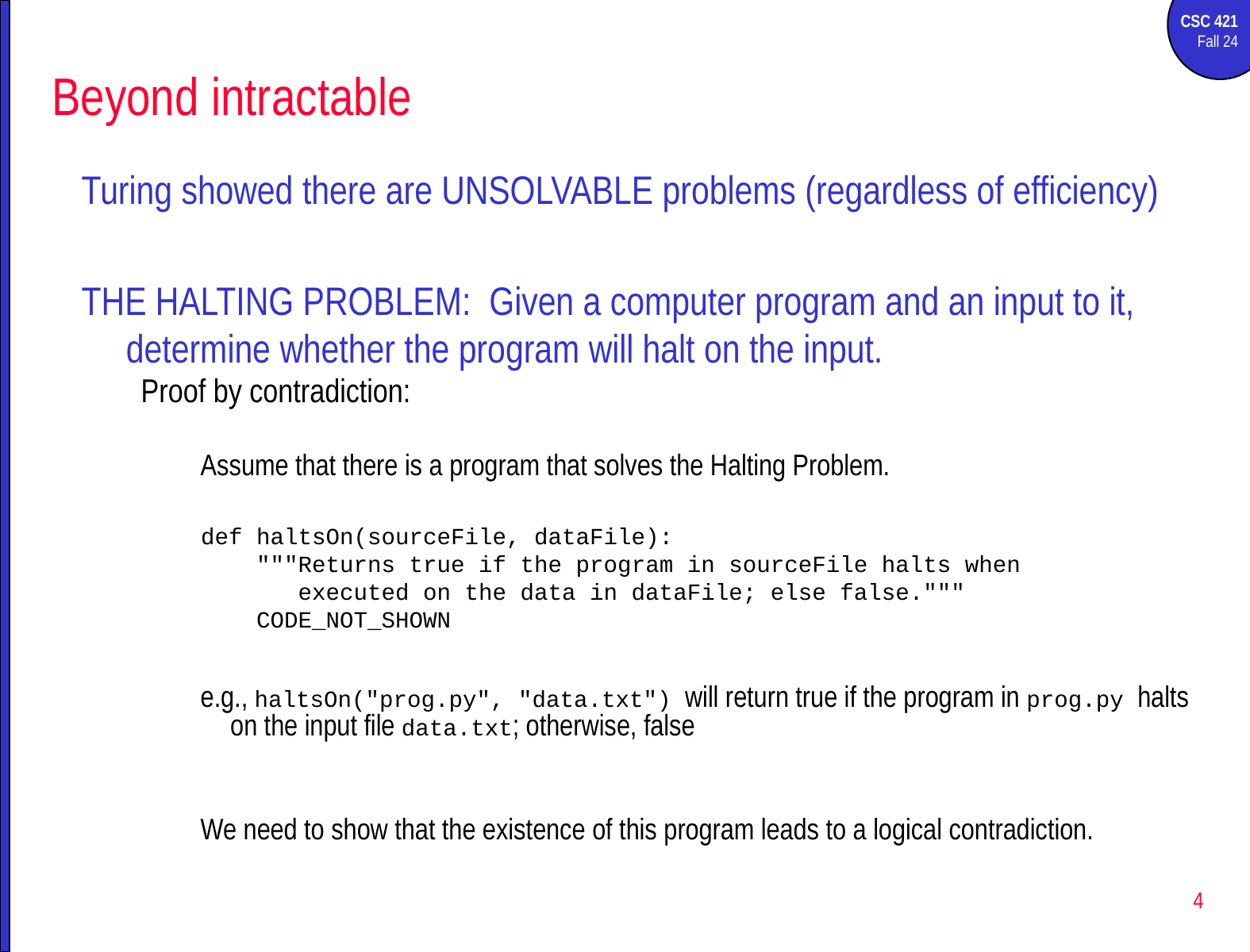

# Beyond intractable
Turing showed there are UNSOLVABLE problems (regardless of efficiency)

THE HALTING PROBLEM:  Given a computer program and an input to it, determine whether the program will halt on the input.
Proof by contradiction:

Assume that there is a program that solves the Halting Problem.

def haltsOn(sourceFile, dataFile):
    """Returns true if the program in sourceFile halts when
       executed on the data in dataFile; else false."""
    CODE_NOT_SHOWN

e.g., haltsOn("prog.py", "data.txt") will return true if the program in prog.py halts on the input file data.txt; otherwise, false

We need to show that the existence of this program leads to a logical contradiction.

4